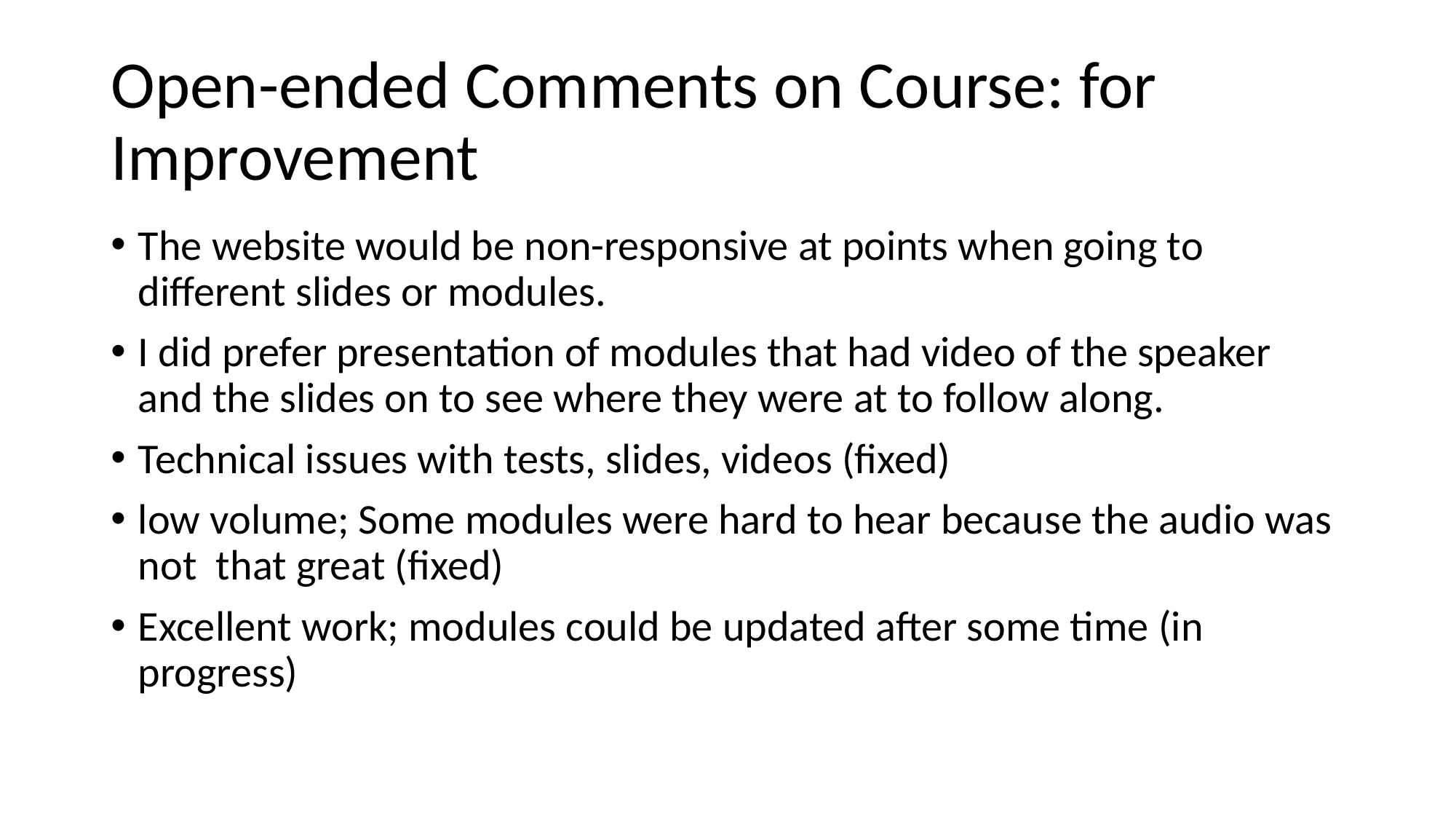

# Open-ended Comments on Course: for Improvement
The website would be non-responsive at points when going to different slides or modules.
I did prefer presentation of modules that had video of the speaker and the slides on to see where they were at to follow along.
Technical issues with tests, slides, videos (fixed)
low volume; Some modules were hard to hear because the audio was not  that great (fixed)
Excellent work; modules could be updated after some time (in progress)